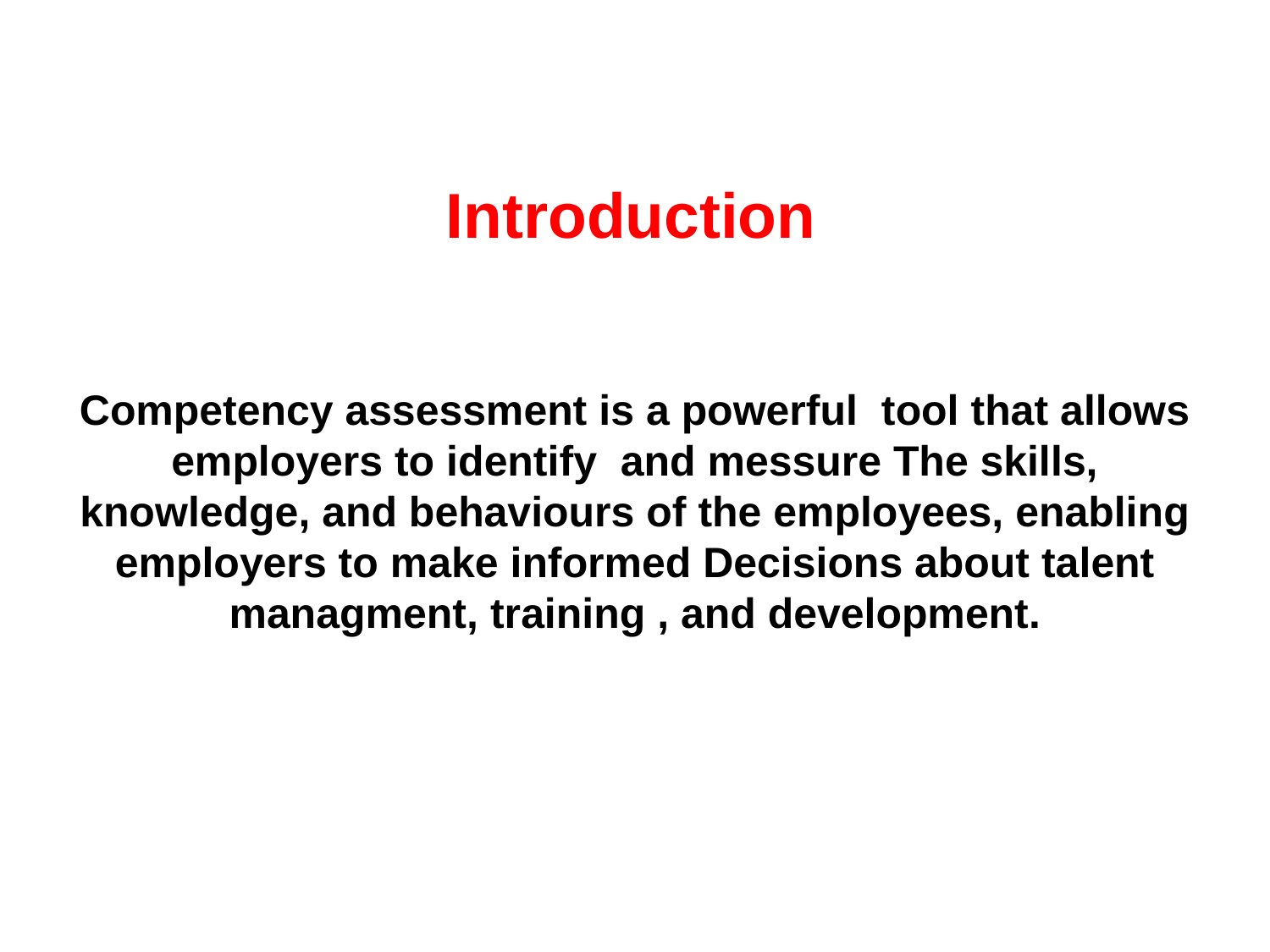

Introduction
Competency assessment is a powerful  tool that allows employers to identify  and messure The skills, knowledge, and behaviours of the employees, enabling employers to make informed Decisions about talent managment, training , and development.